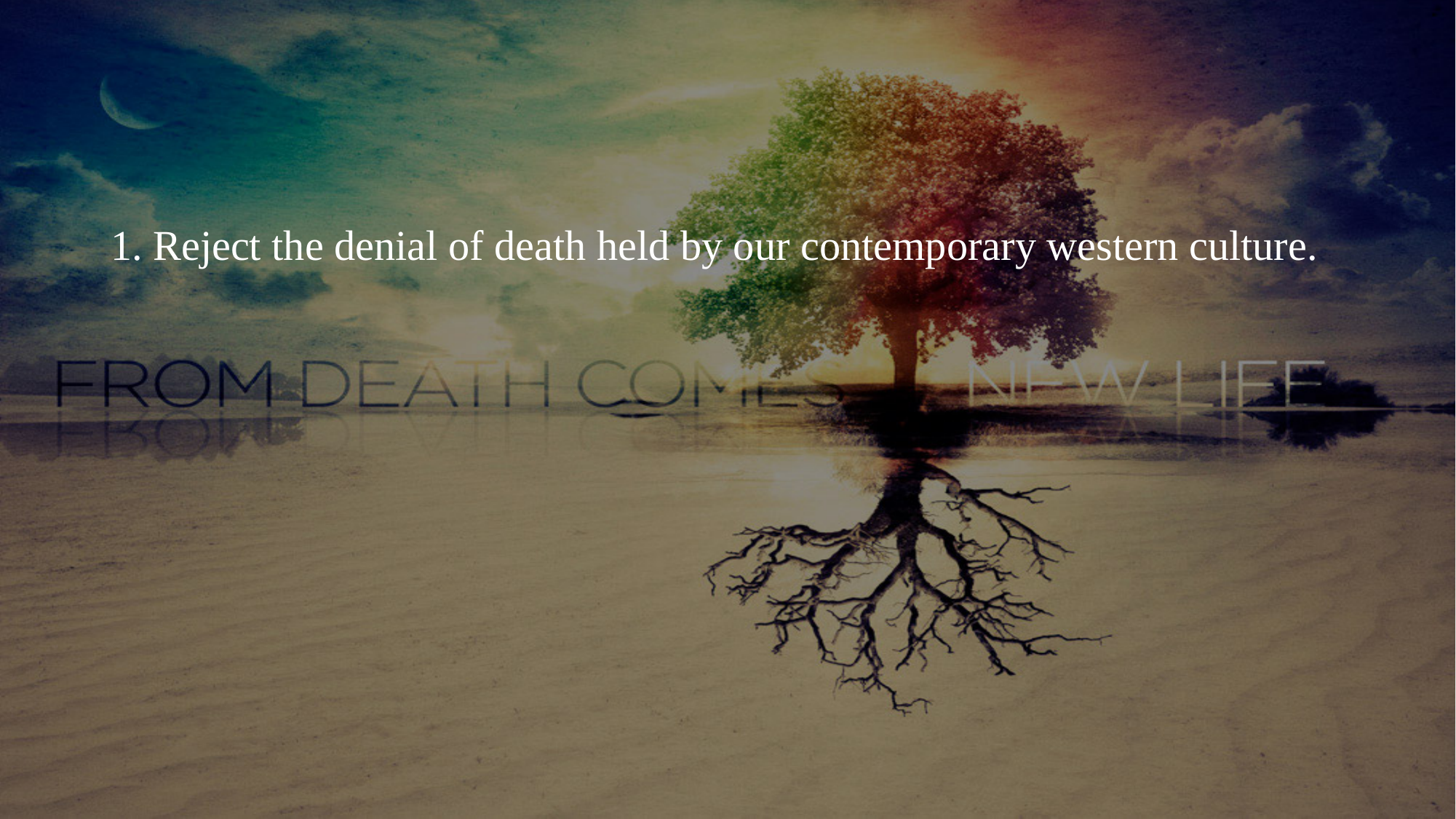

#
1. Reject the denial of death held by our contemporary western culture.